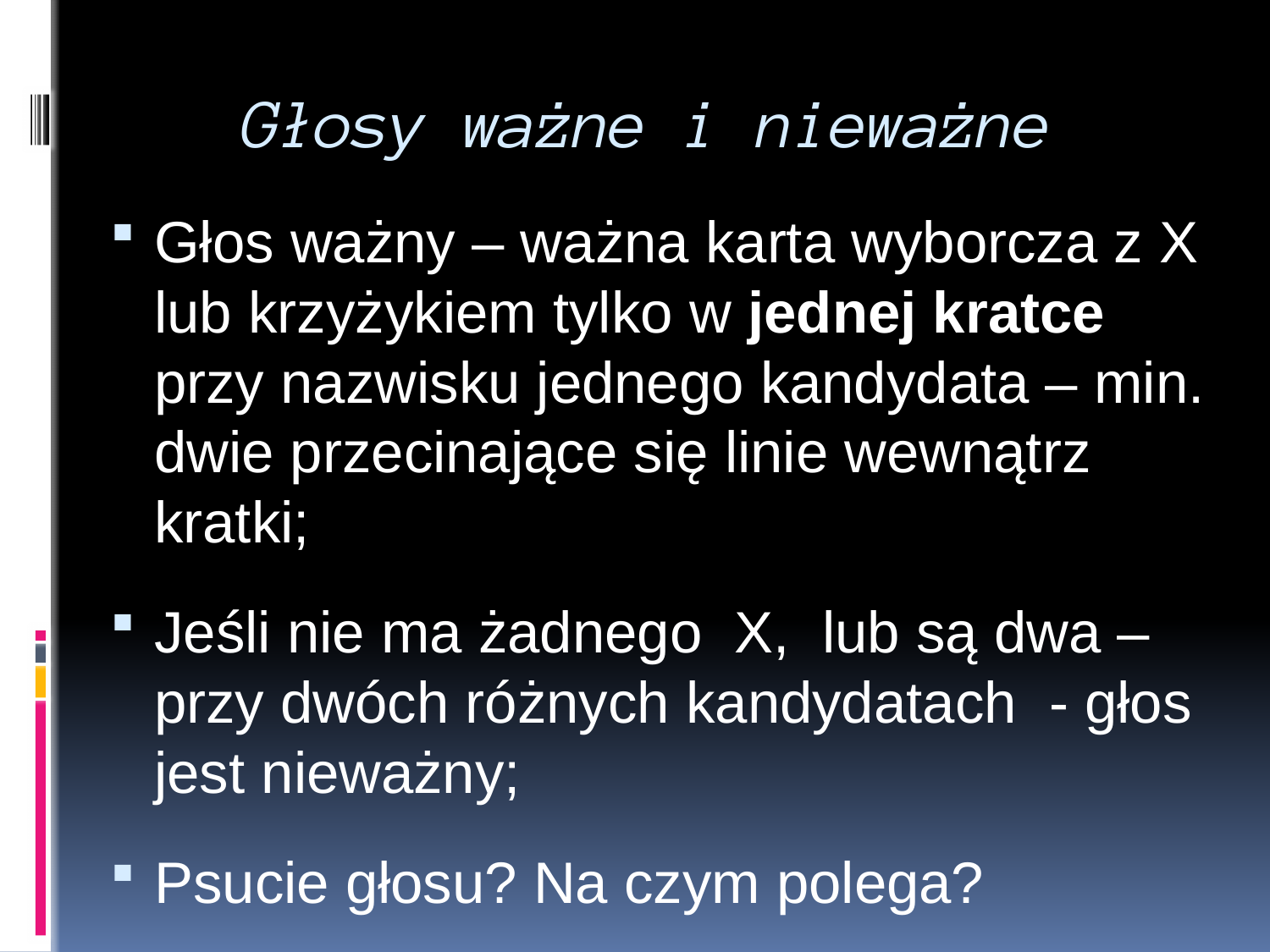

# Głosy ważne i nieważne
Głos ważny – ważna karta wyborcza z X lub krzyżykiem tylko w jednej kratce przy nazwisku jednego kandydata – min. dwie przecinające się linie wewnątrz kratki;

Jeśli nie ma żadnego  X,  lub są dwa – przy dwóch różnych kandydatach  - głos jest nieważny;

Psucie głosu? Na czym polega?